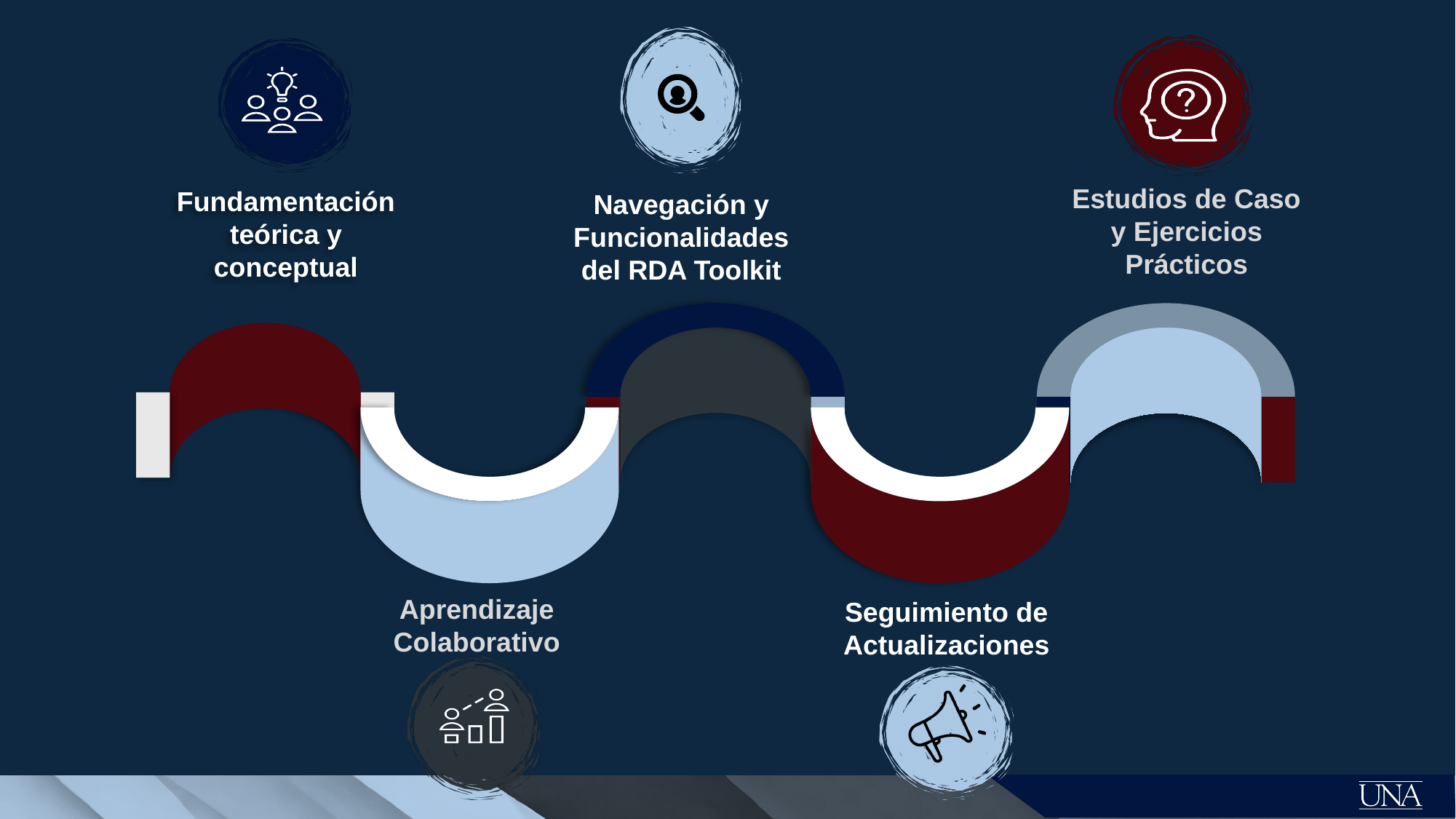

Estudios de Caso y Ejercicios Prácticos
Fundamentación teórica y conceptual
Navegación y Funcionalidades del RDA Toolkit

Aprendizaje Colaborativo
Seguimiento de Actualizaciones